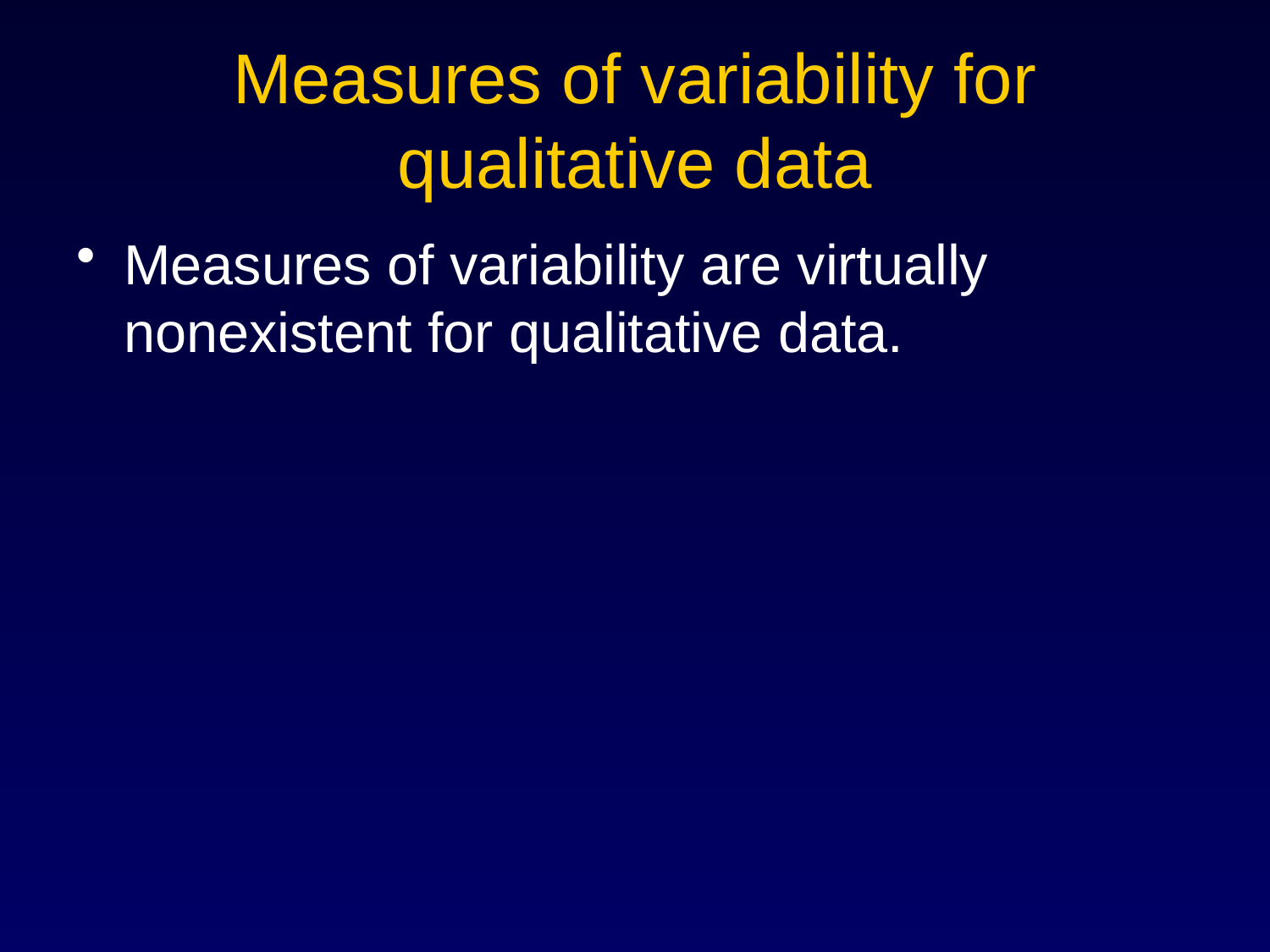

# Measures of variability for qualitative data
Measures of variability are virtually nonexistent for qualitative data.